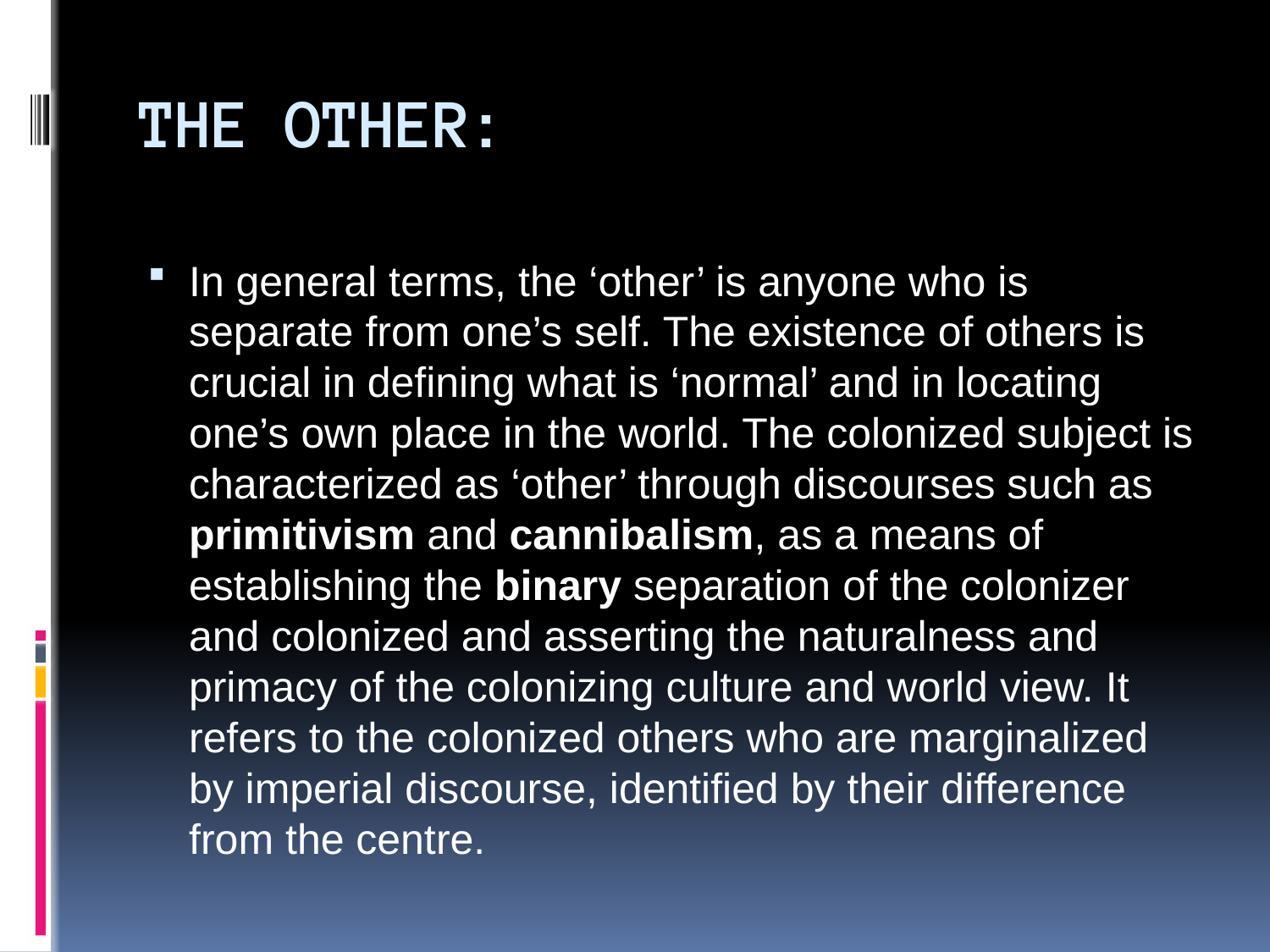

# THE OTHER:
In general terms, the ‘other’ is anyone who is separate from one’s self. The existence of others is crucial in defining what is ‘normal’ and in locating one’s own place in the world. The colonized subject is characterized as ‘other’ through discourses such as primitivism and cannibalism, as a means of establishing the binary separation of the colonizer and colonized and asserting the naturalness and primacy of the colonizing culture and world view. It refers to the colonized others who are marginalized by imperial discourse, identified by their difference from the centre.